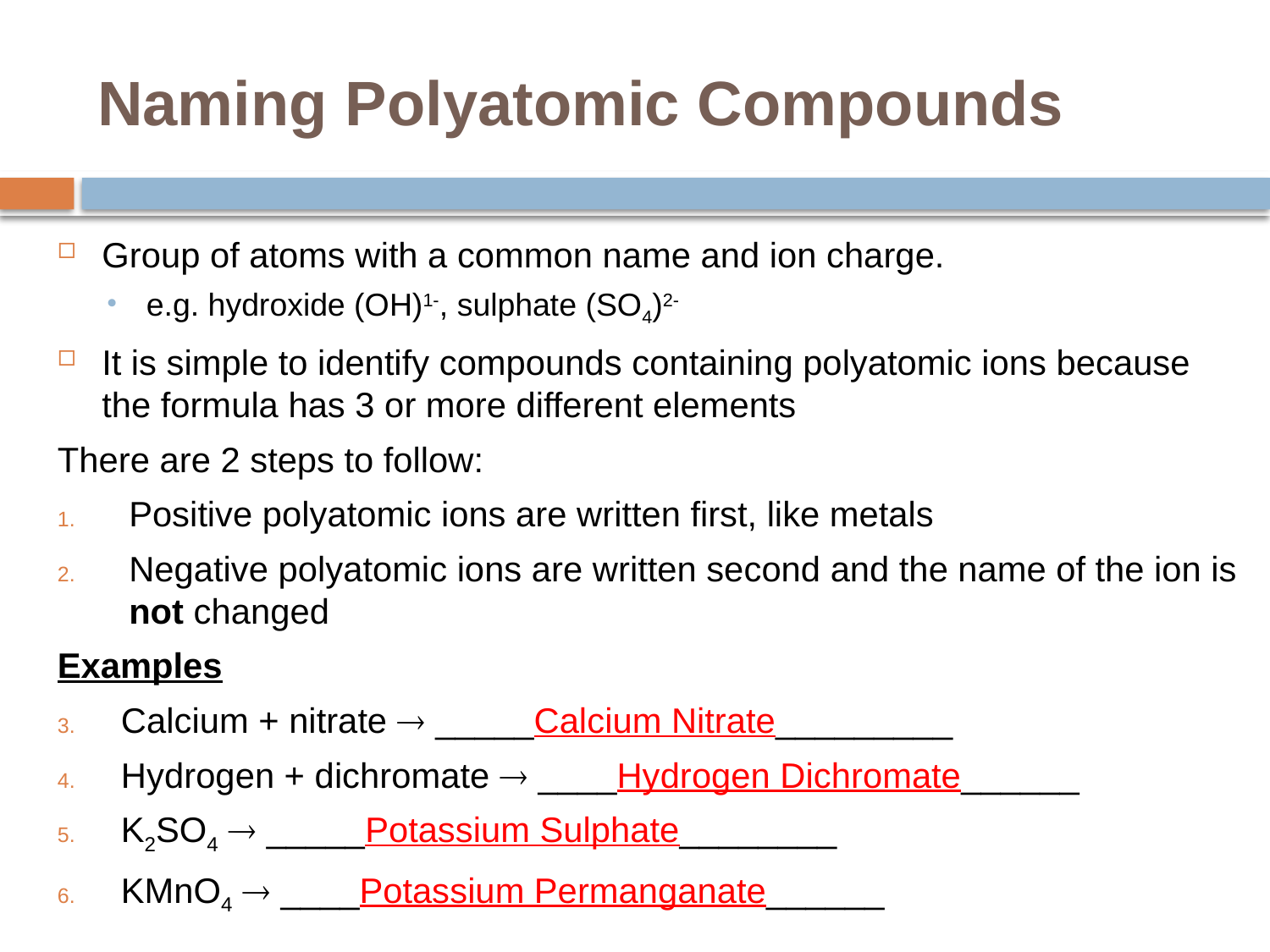

# Naming Polyatomic Compounds
Group of atoms with a common name and ion charge.
e.g. hydroxide (OH)1-, sulphate (SO4)2-
It is simple to identify compounds containing polyatomic ions because the formula has 3 or more different elements
There are 2 steps to follow:
Positive polyatomic ions are written first, like metals
Negative polyatomic ions are written second and the name of the ion is not changed
Examples
Calcium + nitrate → _____Calcium Nitrate_________
Hydrogen + dichromate → ____Hydrogen Dichromate______
K2SO4 → _____Potassium Sulphate________
KMnO4 → ____Potassium Permanganate______